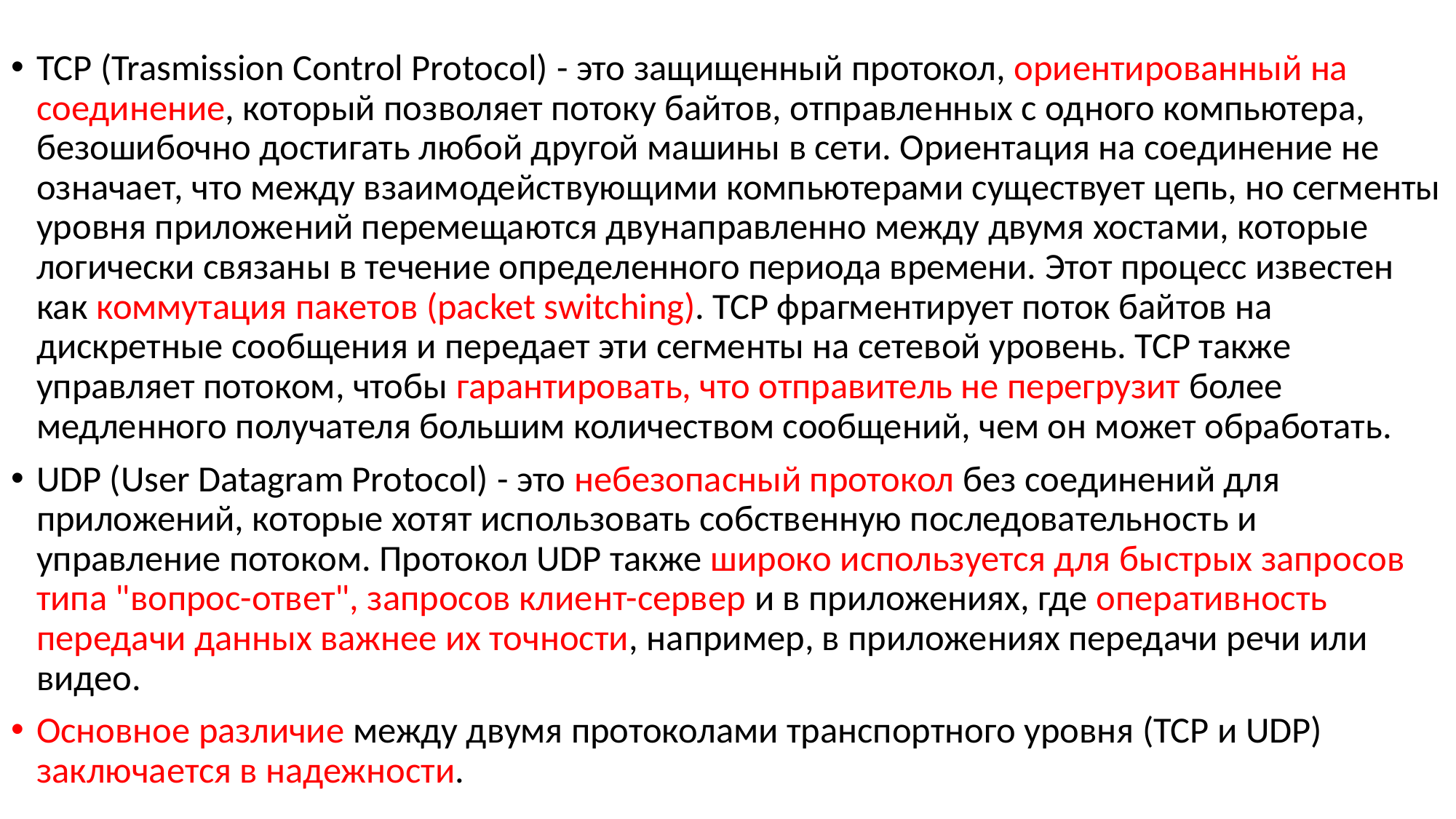

TCP (Trasmission Control Protocol) - это защищенный протокол, ориентированный на соединение, который позволяет потоку байтов, отправленных с одного компьютера, безошибочно достигать любой другой машины в сети. Ориентация на соединение не означает, что между взаимодействующими компьютерами существует цепь, но сегменты уровня приложений перемещаются двунаправленно между двумя хостами, которые логически связаны в течение определенного периода времени. Этот процесс известен как коммутация пакетов (packet switching). TCP фрагментирует поток байтов на дискретные сообщения и передает эти сегменты на сетевой уровень. TCP также управляет потоком, чтобы гарантировать, что отправитель не перегрузит более медленного получателя большим количеством сообщений, чем он может обработать.
UDP (User Datagram Protocol) - это небезопасный протокол без соединений для приложений, которые хотят использовать собственную последовательность и управление потоком. Протокол UDP также широко используется для быстрых запросов типа "вопрос-ответ", запросов клиент-сервер и в приложениях, где оперативность передачи данных важнее их точности, например, в приложениях передачи речи или видео.
Основное различие между двумя протоколами транспортного уровня (TCP и UDP) заключается в надежности.